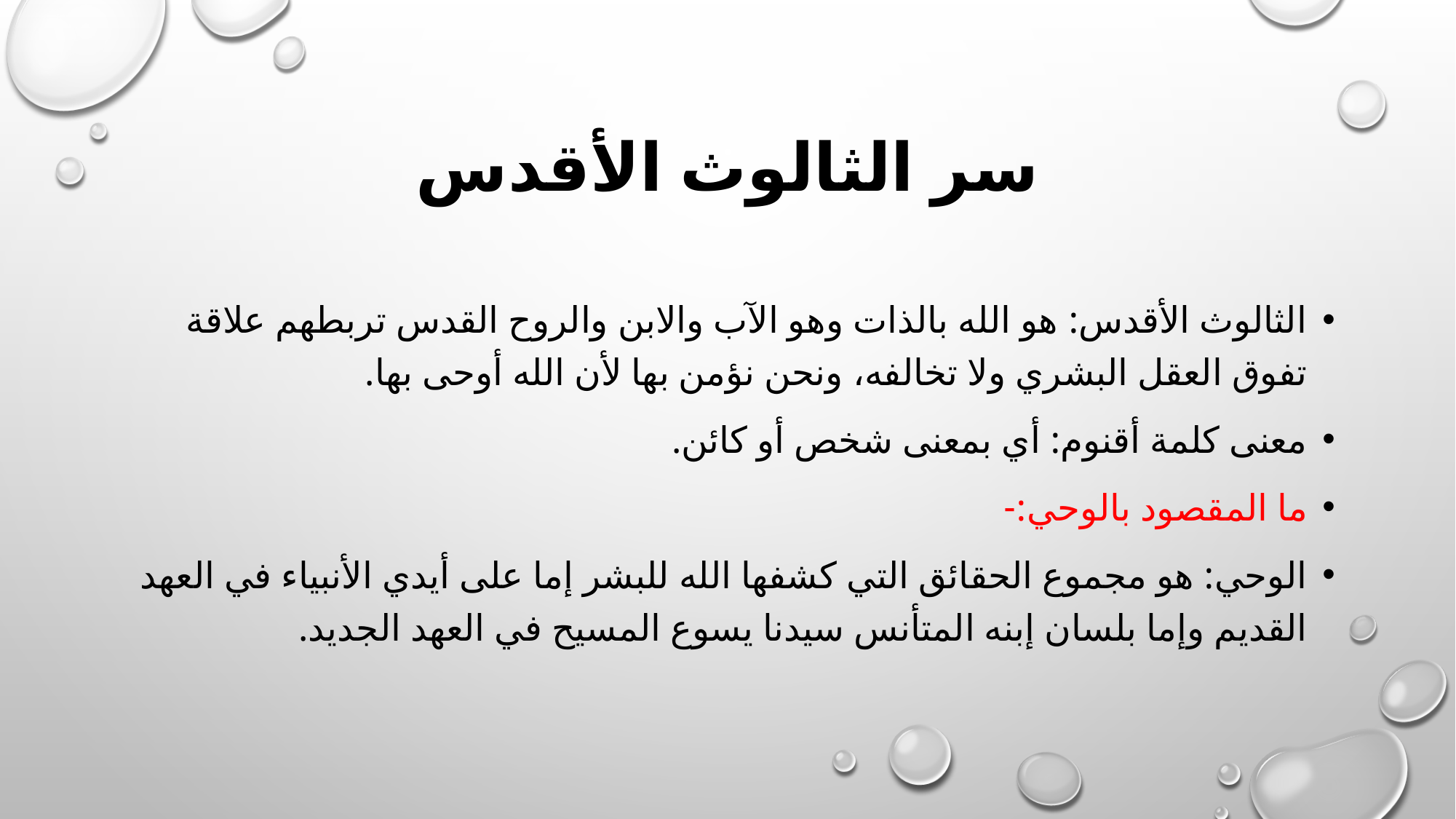

# سر الثالوث الأقدس
الثالوث الأقدس: هو الله بالذات وهو الآب والابن والروح القدس تربطهم علاقة تفوق العقل البشري ولا تخالفه، ونحن نؤمن بها لأن الله أوحى بها.
معنى كلمة أقنوم: أي بمعنى شخص أو كائن.
ما المقصود بالوحي:-
الوحي: هو مجموع الحقائق التي كشفها الله للبشر إما على أيدي الأنبياء في العهد القديم وإما بلسان إبنه المتأنس سيدنا يسوع المسيح في العهد الجديد.